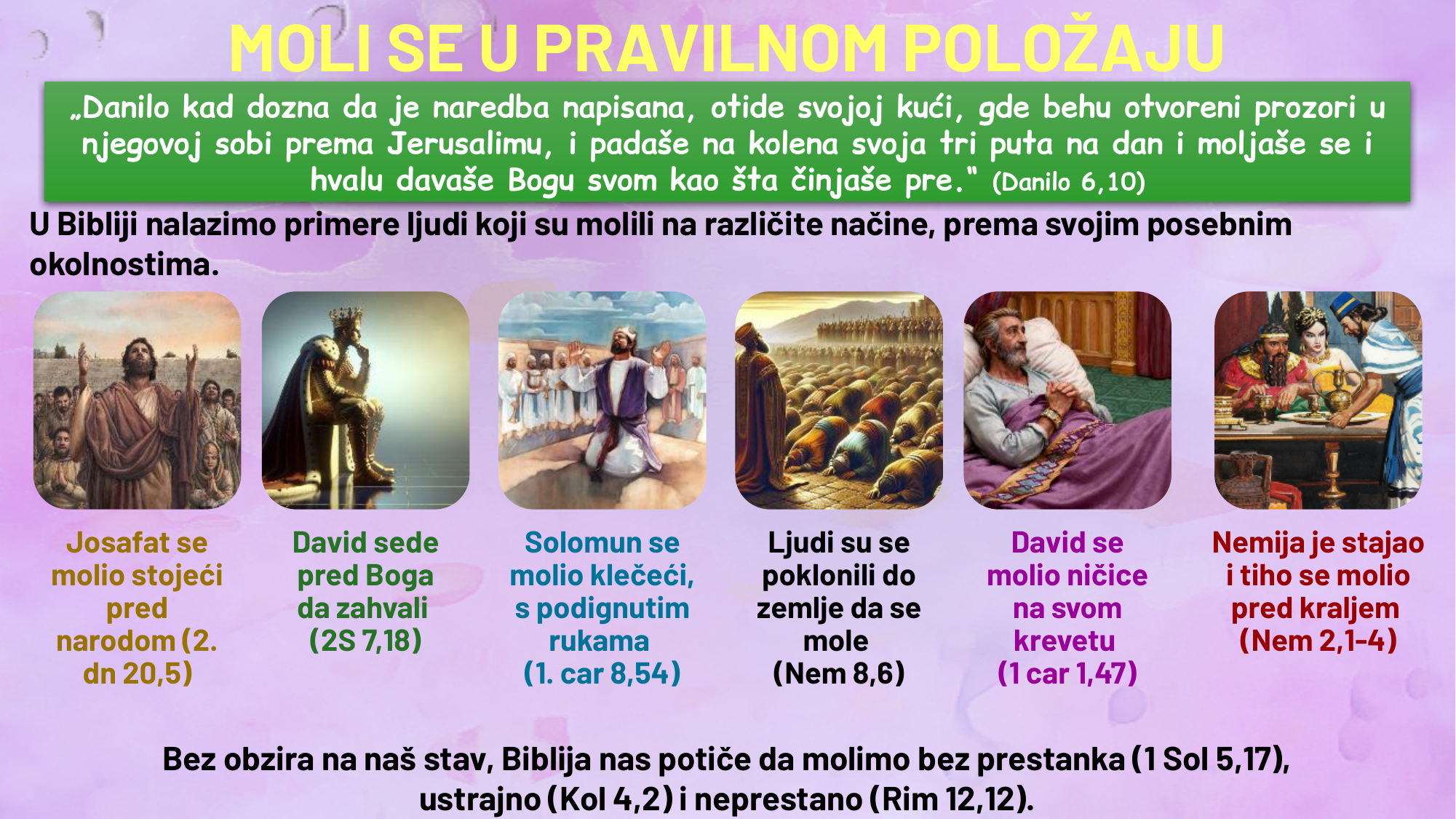

MOLI SE U PRAVILNOM POLOŽAJU
„Danilo kad dozna da je naredba napisana, otide svojoj kući, gde behu otvoreni prozori u njegovoj sobi prema Jerusalimu, i padaše na kolena svoja tri puta na dan i moljaše se i hvalu davaše Bogu svom kao šta činjaše pre.“ (Danilo 6,10)
U Bibliji nalazimo primere ljudi koji su molili na različite načine, prema svojim posebnim okolnostima.
Josafat se molio stojeći pred narodom (2. dn 20,5)
David sede pred Boga da zahvali
(2S 7,18)
Solomun se molio klečeći, s podignutim rukama
(1. car 8,54)
Ljudi su se poklonili do zemlje da se mole
(Nem 8,6)
David se molio ničice na svom krevetu
(1 car 1,47)
Nemija je stajao i tiho se molio pred kraljem
(Nem 2,1-4)
Bez obzira na naš stav, Biblija nas potiče da molimo bez prestanka (1 Sol 5,17), ustrajno (Kol 4,2) i neprestano (Rim 12,12).